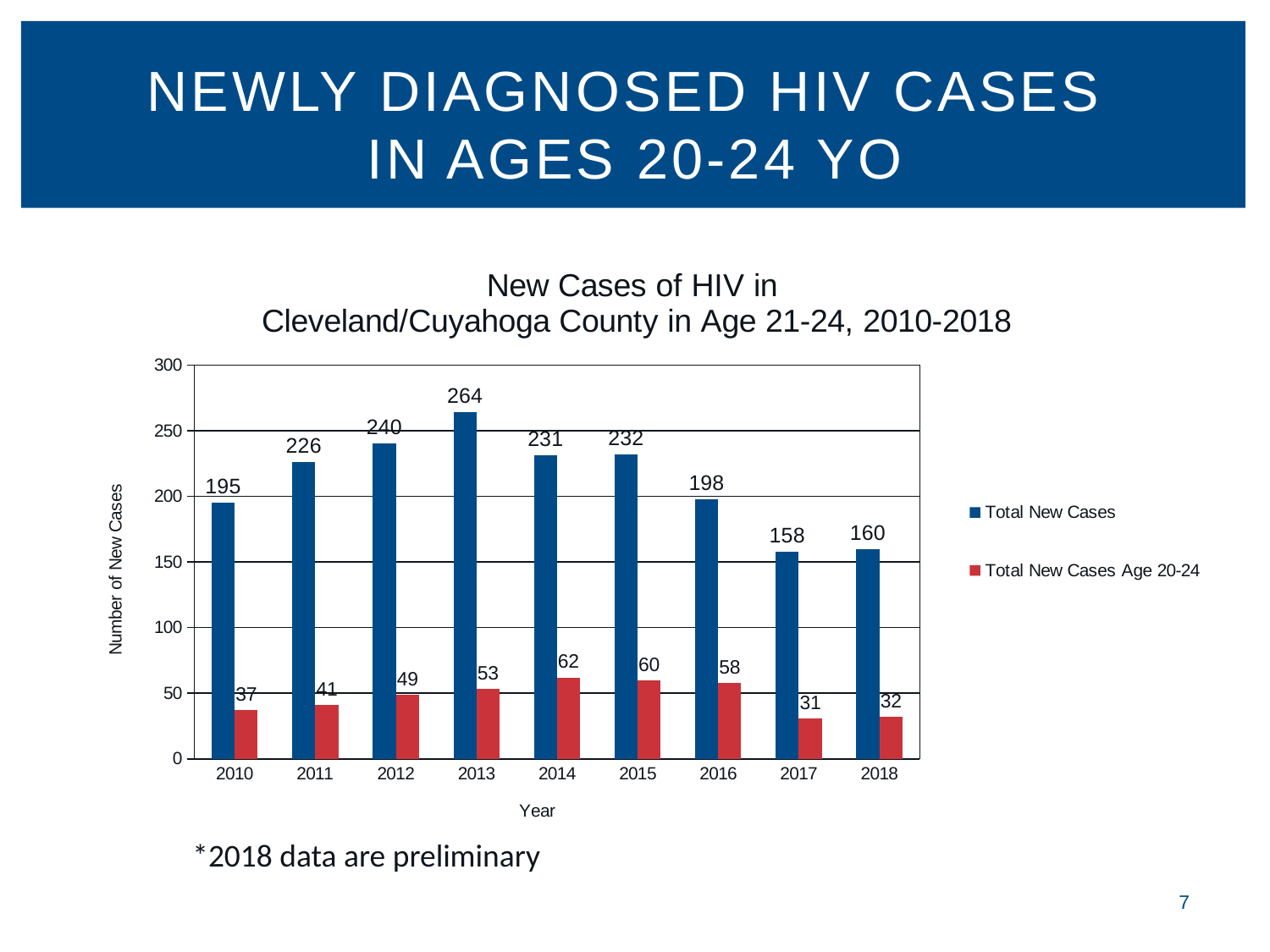

# Newly Diagnosed Hiv Cases in Ages 20-24 yo

### Chart: New Cases of HIV in
Cleveland/Cuyahoga County in Age 21-24, 2010-2018

| Category | Total New Cases | Total New Cases Age 20-24 |
|---|---|---|
| 2010 | 195.0 | 37.0 |
| 2011 | 226.0 | 41.0 |
| 2012 | 240.0 | 49.0 |
| 2013 | 264.0 | 53.0 |
| 2014 | 231.0 | 62.0 |
| 2015 | 232.0 | 60.0 |
| 2016 | 198.0 | 58.0 |
| 2017 | 158.0 | 31.0 |
| 2018 | 160.0 | 32.0 |
*2018 data are preliminary
7